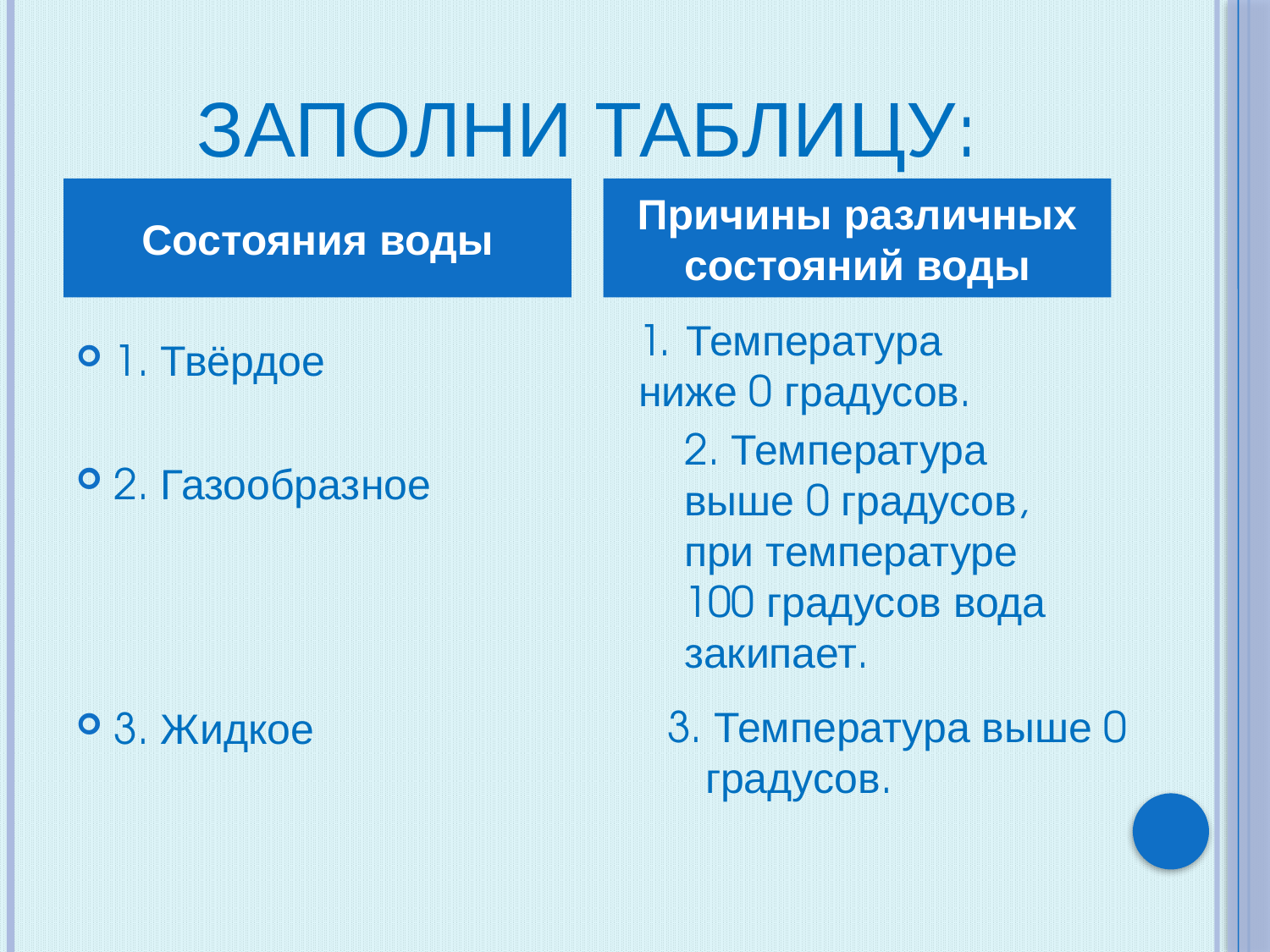

# Заполни таблицу:
Состояния воды
Причины различных состояний воды
Температура
ниже 0 градусов.

1. Твёрдое

2. Газообразное

3. Жидкое
2. Температура
выше 0 градусов,
при температуре
100 градусов вода
закипает.

3. Температура выше 0 градусов.